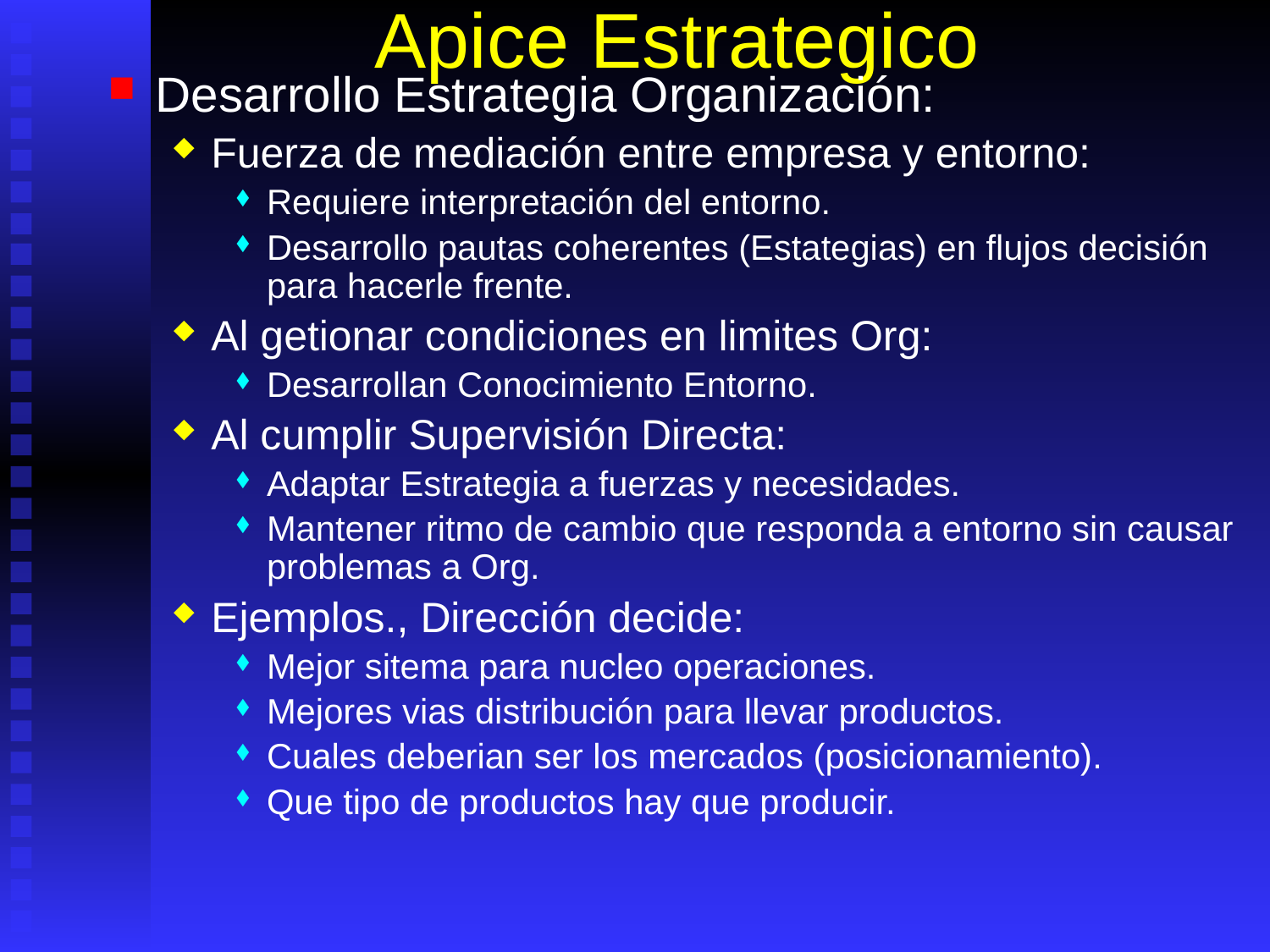

# Apice Estrategico
Desarrollo Estrategia Organización:
Fuerza de mediación entre empresa y entorno:
Requiere interpretación del entorno.
Desarrollo pautas coherentes (Estategias) en flujos decisión para hacerle frente.
Al getionar condiciones en limites Org:
Desarrollan Conocimiento Entorno.
Al cumplir Supervisión Directa:
Adaptar Estrategia a fuerzas y necesidades.
Mantener ritmo de cambio que responda a entorno sin causar problemas a Org.
Ejemplos., Dirección decide:
Mejor sitema para nucleo operaciones.
Mejores vias distribución para llevar productos.
Cuales deberian ser los mercados (posicionamiento).
Que tipo de productos hay que producir.